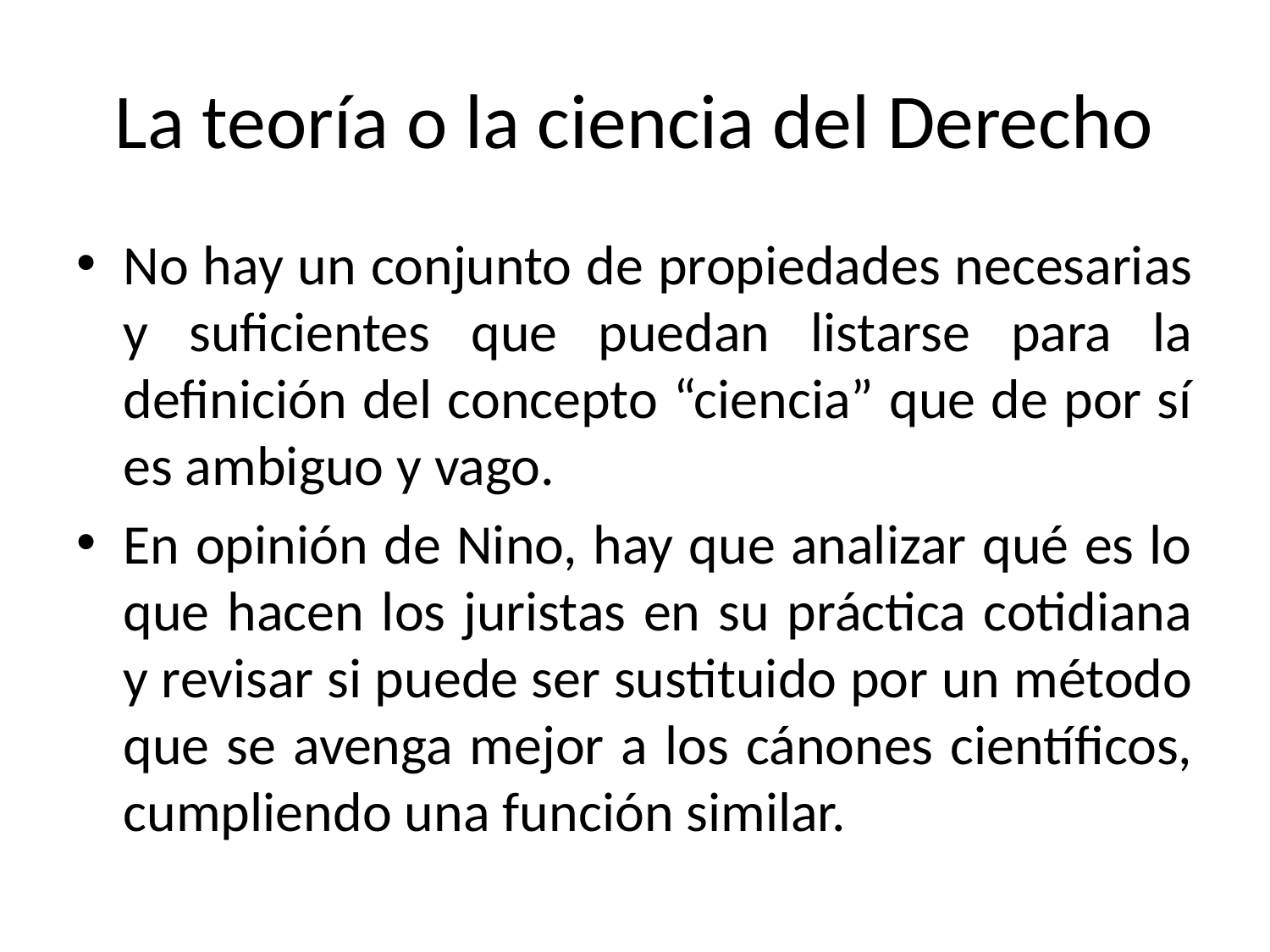

# La teoría o la ciencia del Derecho
No hay un conjunto de propiedades necesarias y suficientes que puedan listarse para la definición del concepto “ciencia” que de por sí es ambiguo y vago.
En opinión de Nino, hay que analizar qué es lo que hacen los juristas en su práctica cotidiana y revisar si puede ser sustituido por un método que se avenga mejor a los cánones científicos, cumpliendo una función similar.